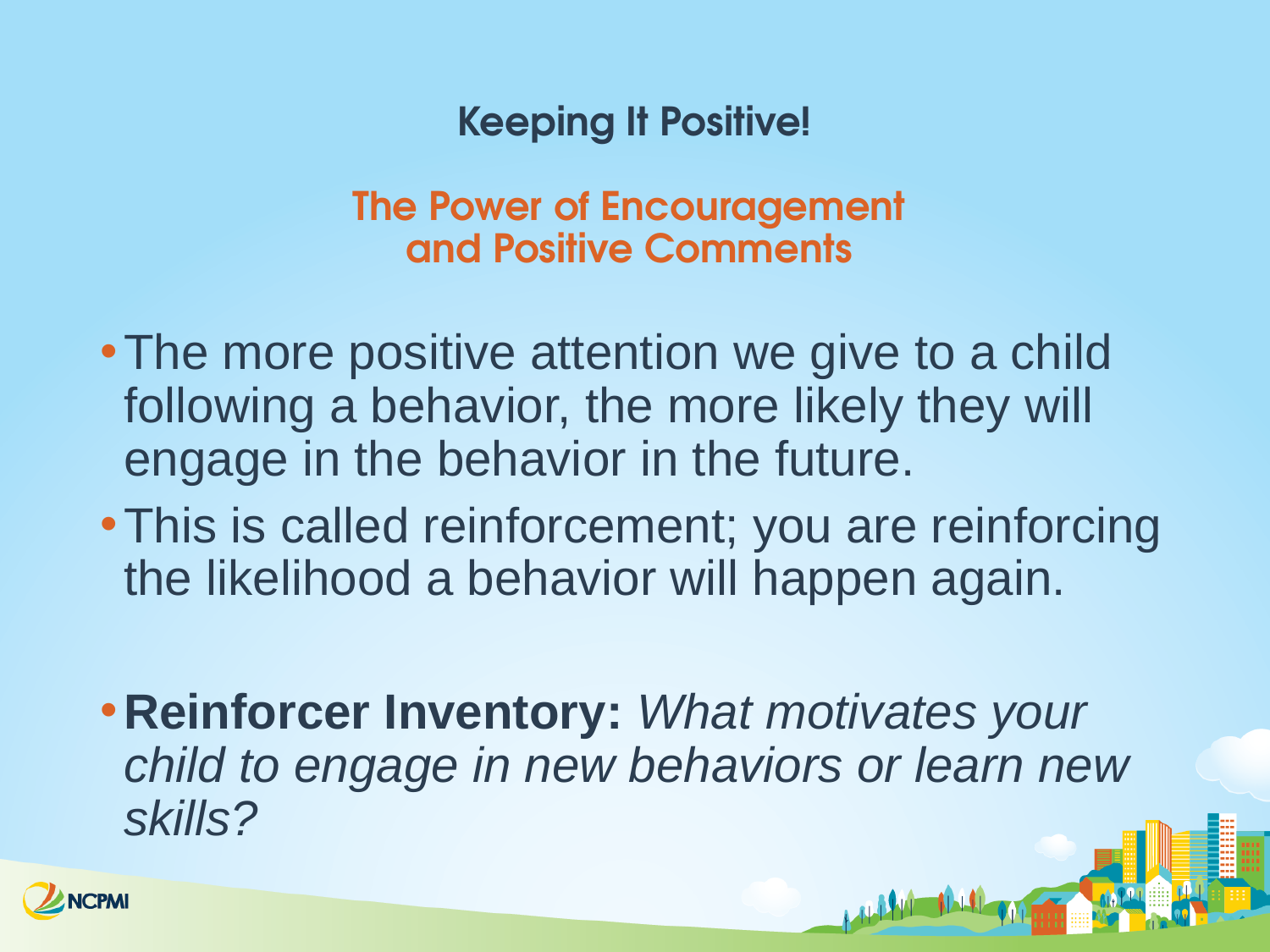

# Keeping It Positive! The Power of Encouragement and Positive Comments
The more positive attention we give to a child following a behavior, the more likely they will engage in the behavior in the future.
This is called reinforcement; you are reinforcing the likelihood a behavior will happen again.

Reinforcer Inventory: What motivates your child to engage in new behaviors or learn new skills?